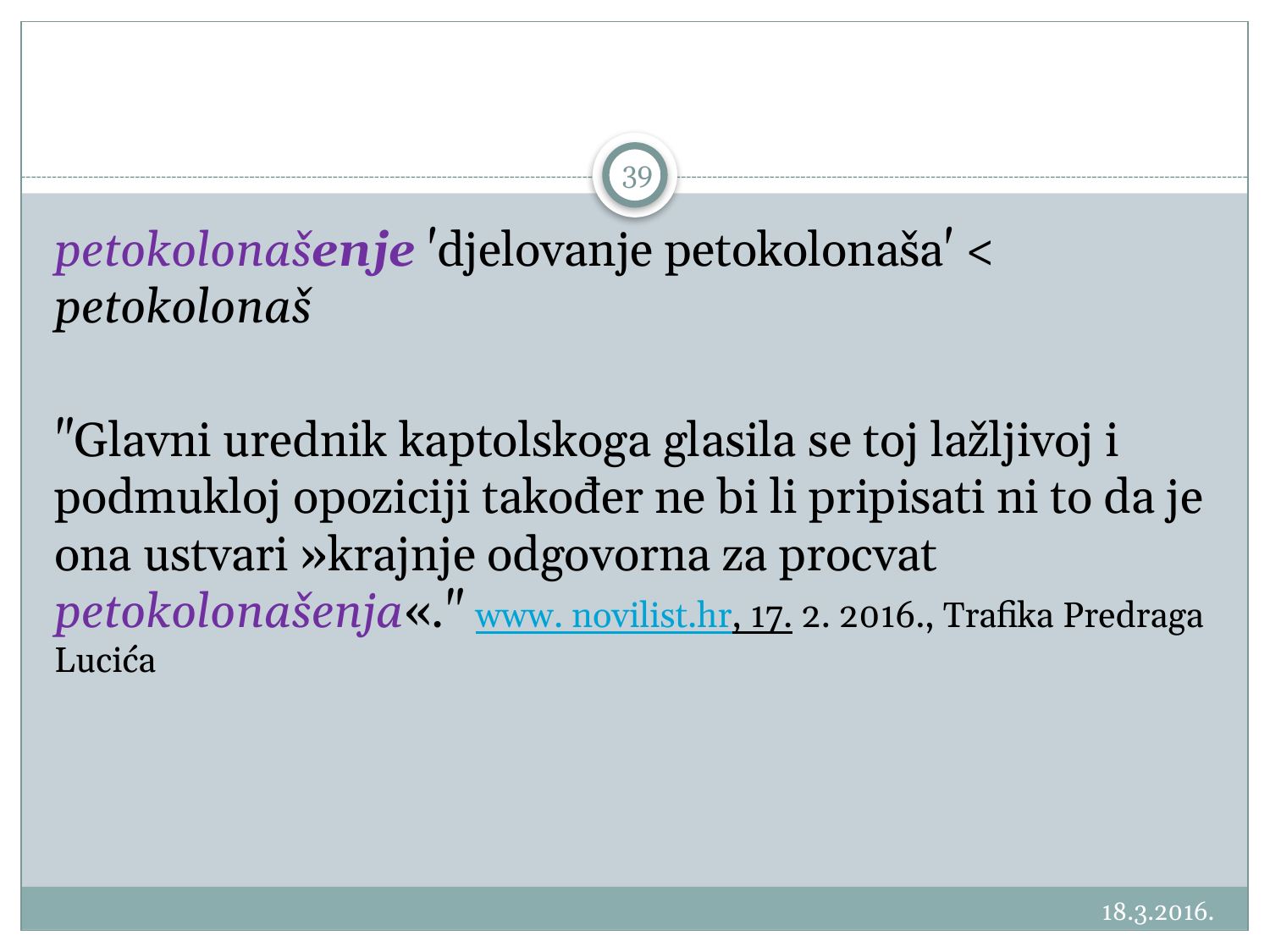

#
39
petokolonašenje 'djelovanje petokolonaša' < petokolonaš

"Glavni urednik kaptolskoga glasila se toj lažljivoj i podmukloj opoziciji također ne bi li pripisati ni to da je ona ustvari »krajnje odgovorna za procvat petokolonašenja«." www. novilist.hr, 17. 2. 2016., Trafika Predraga Lucića

18.3.2016.